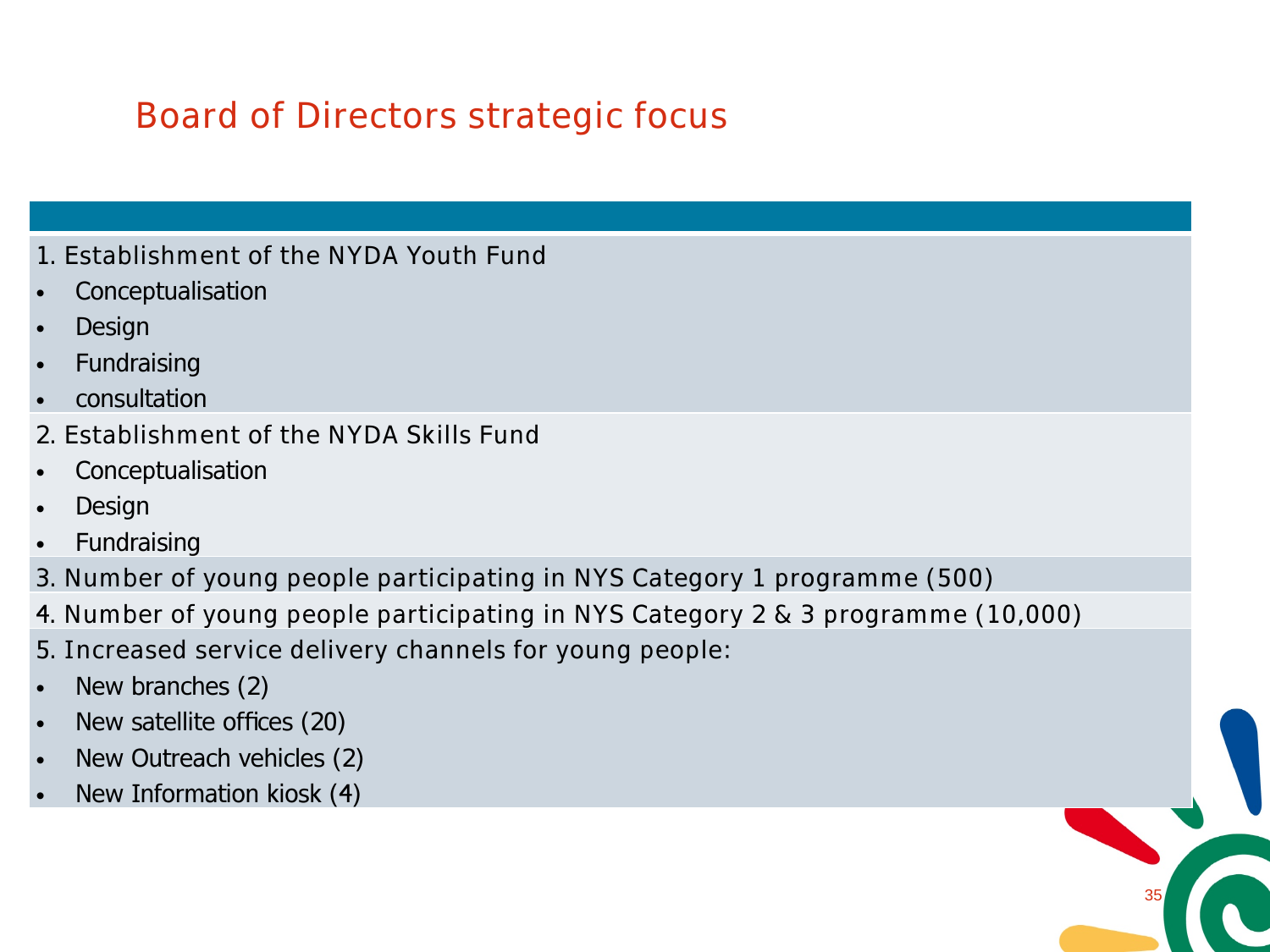

# Board of Directors strategic focus
|  |
| --- |
| 1. Establishment of the NYDA Youth Fund Conceptualisation Design Fundraising consultation |
| 2. Establishment of the NYDA Skills Fund Conceptualisation Design Fundraising |
| 3. Number of young people participating in NYS Category 1 programme (500) |
| 4. Number of young people participating in NYS Category 2 & 3 programme (10,000) |
| 5. Increased service delivery channels for young people: New branches (2) New satellite offices (20) New Outreach vehicles (2) New Information kiosk (4) |
35